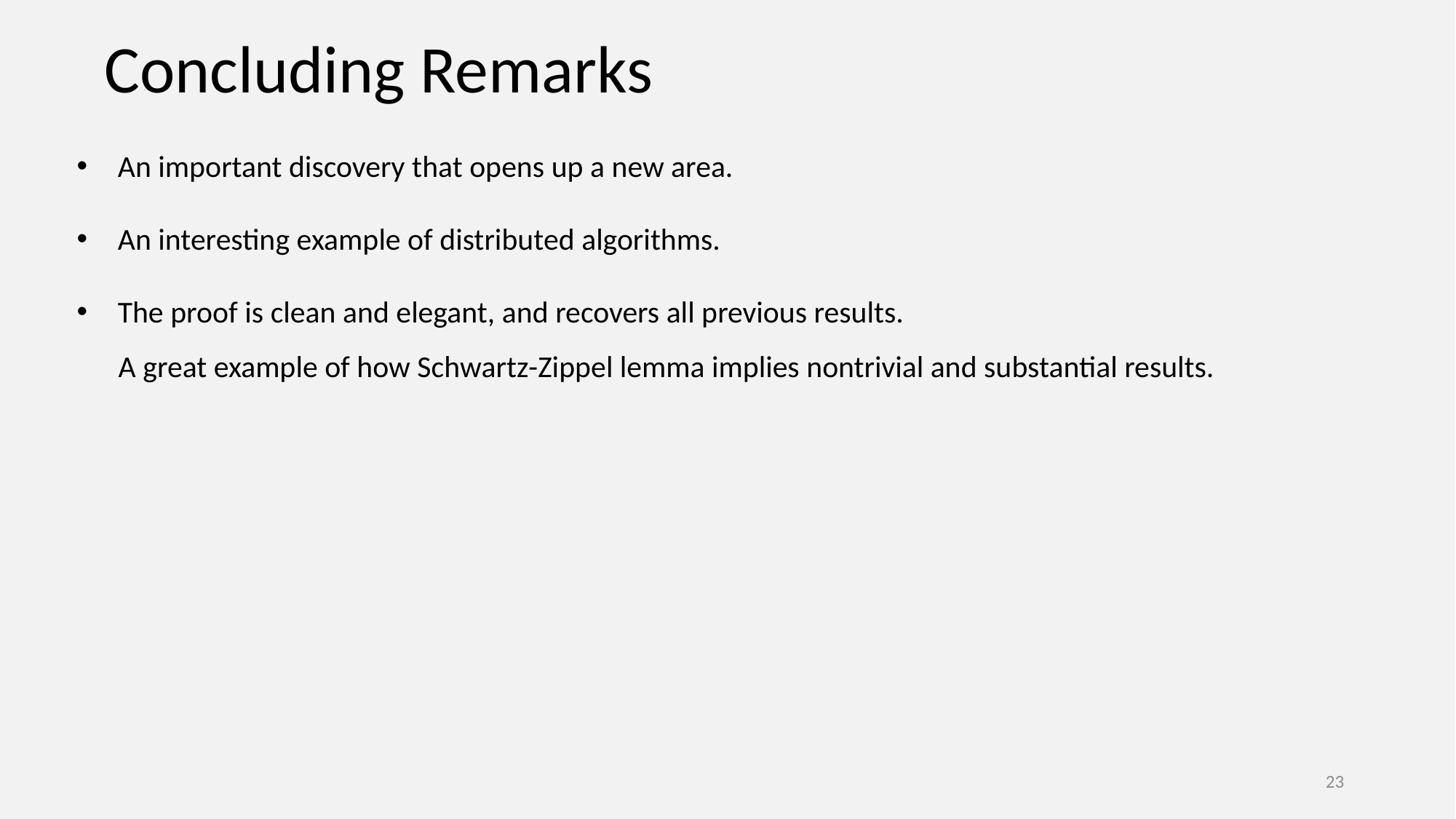

# Concluding Remarks
An important discovery that opens up a new area.

An interesting example of distributed algorithms.

The proof is clean and elegant, and recovers all previous results.
      A great example of how Schwartz-Zippel lemma implies nontrivial and substantial results.
23